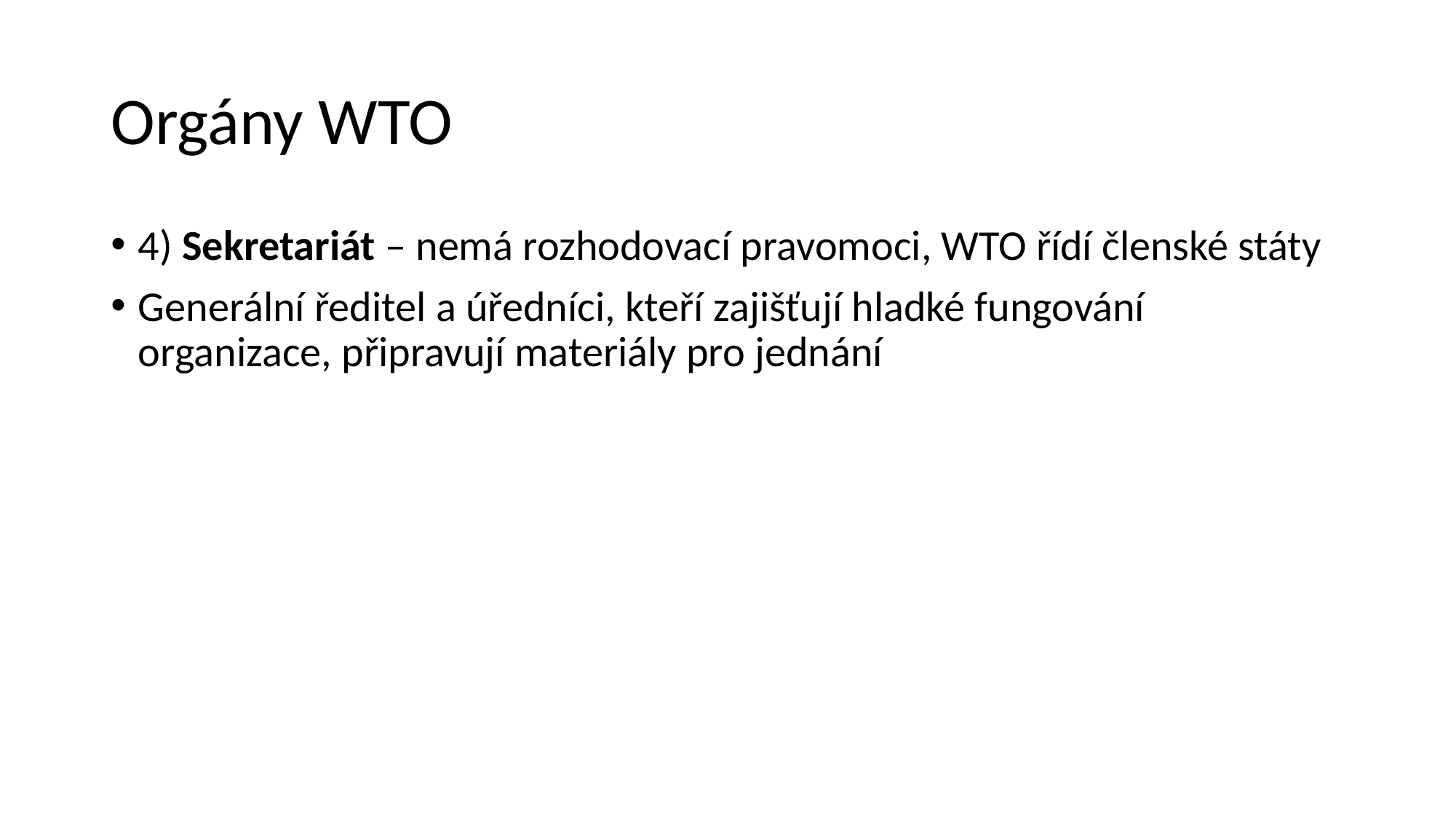

# Orgány WTO
4) Sekretariát – nemá rozhodovací pravomoci, WTO řídí členské státy
Generální ředitel a úředníci, kteří zajišťují hladké fungování organizace, připravují materiály pro jednání